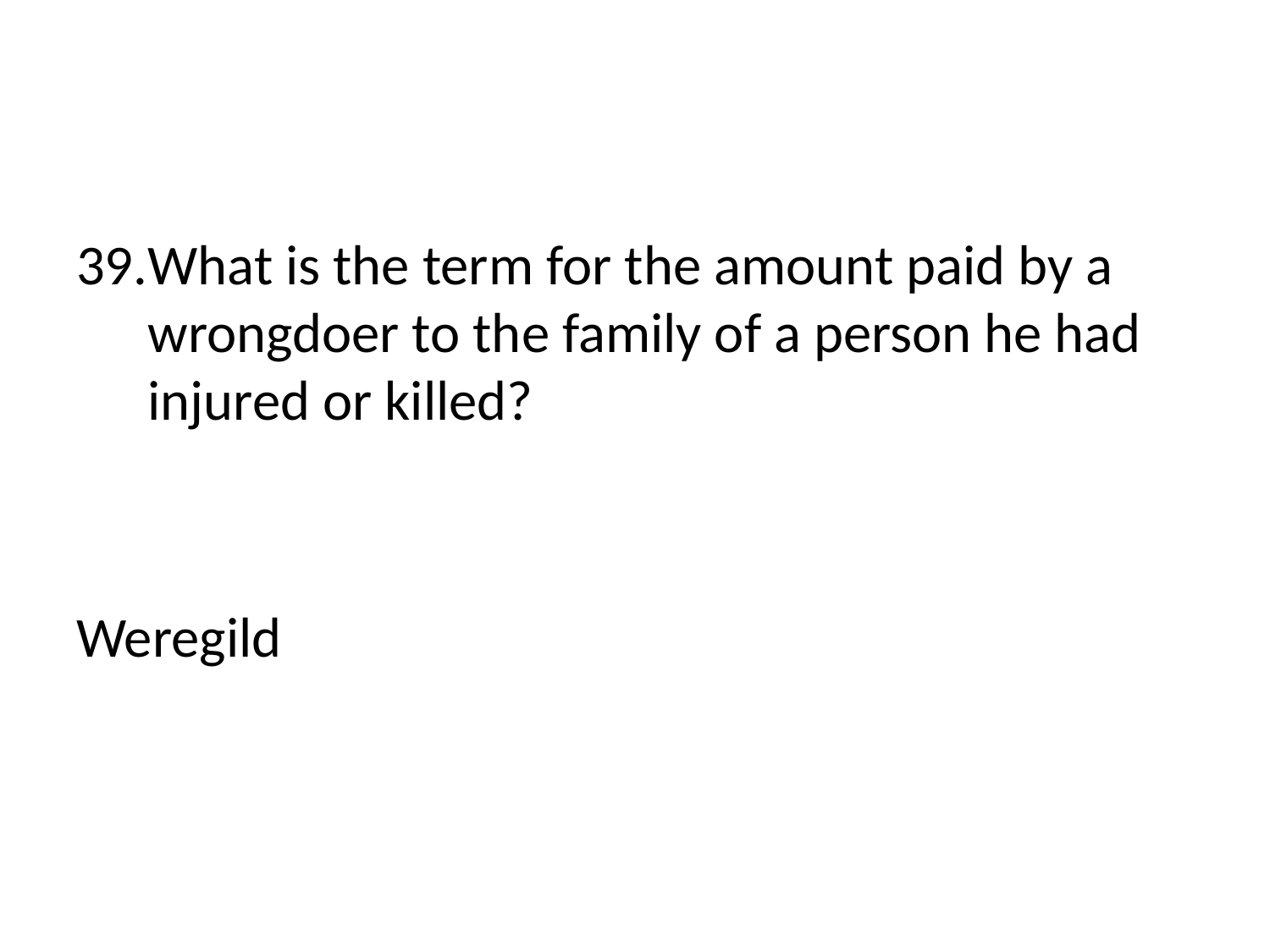

#
What is the term for the amount paid by a wrongdoer to the family of a person he had injured or killed?

Weregild